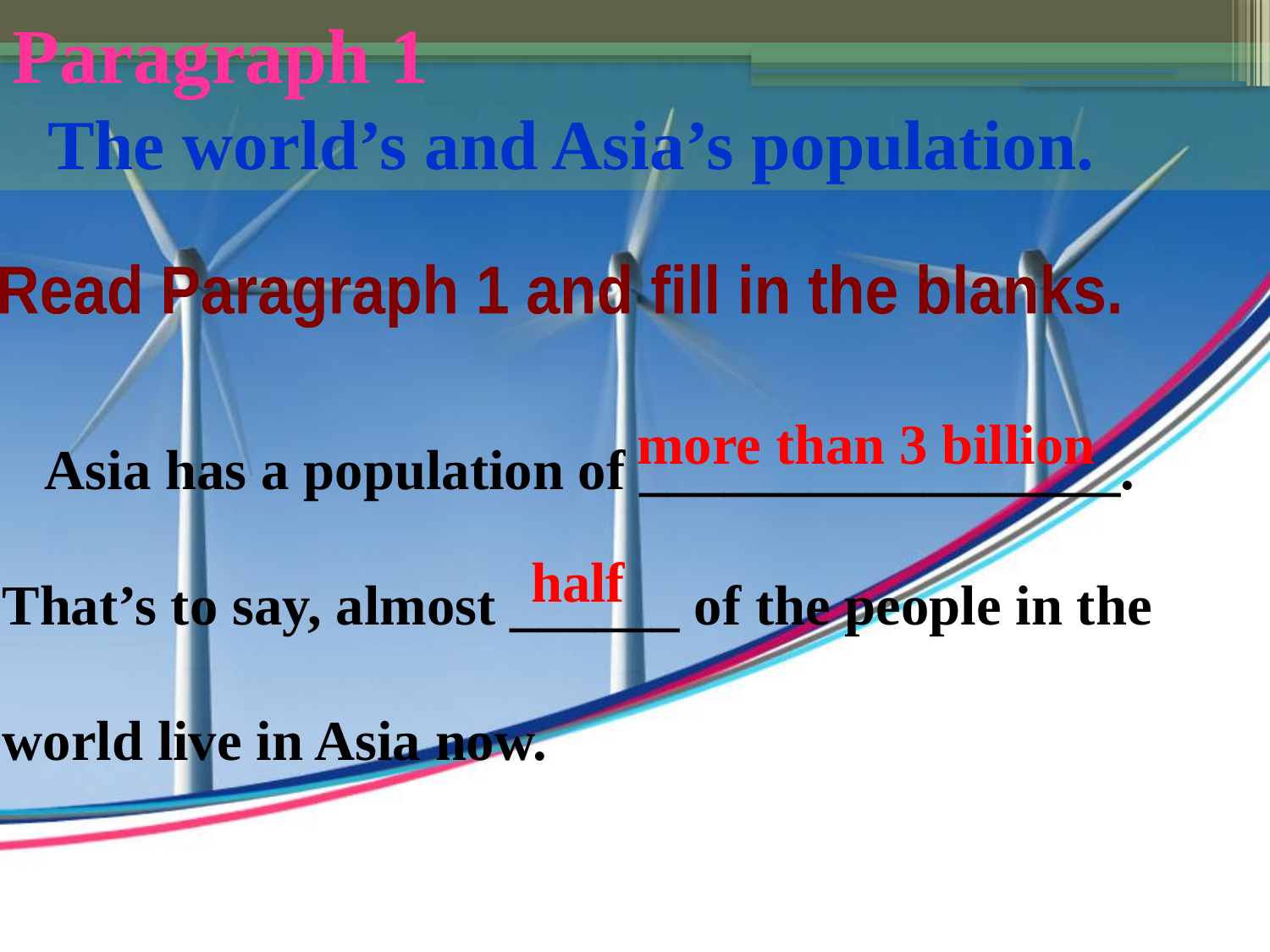

Paragraph 1
  The world’s and Asia’s population.
Read Paragraph 1 and fill in the blanks.
   Asia has a population of _________________. That’s to say, almost ______ of the people in the world live in Asia now.
more than 3 billion
half